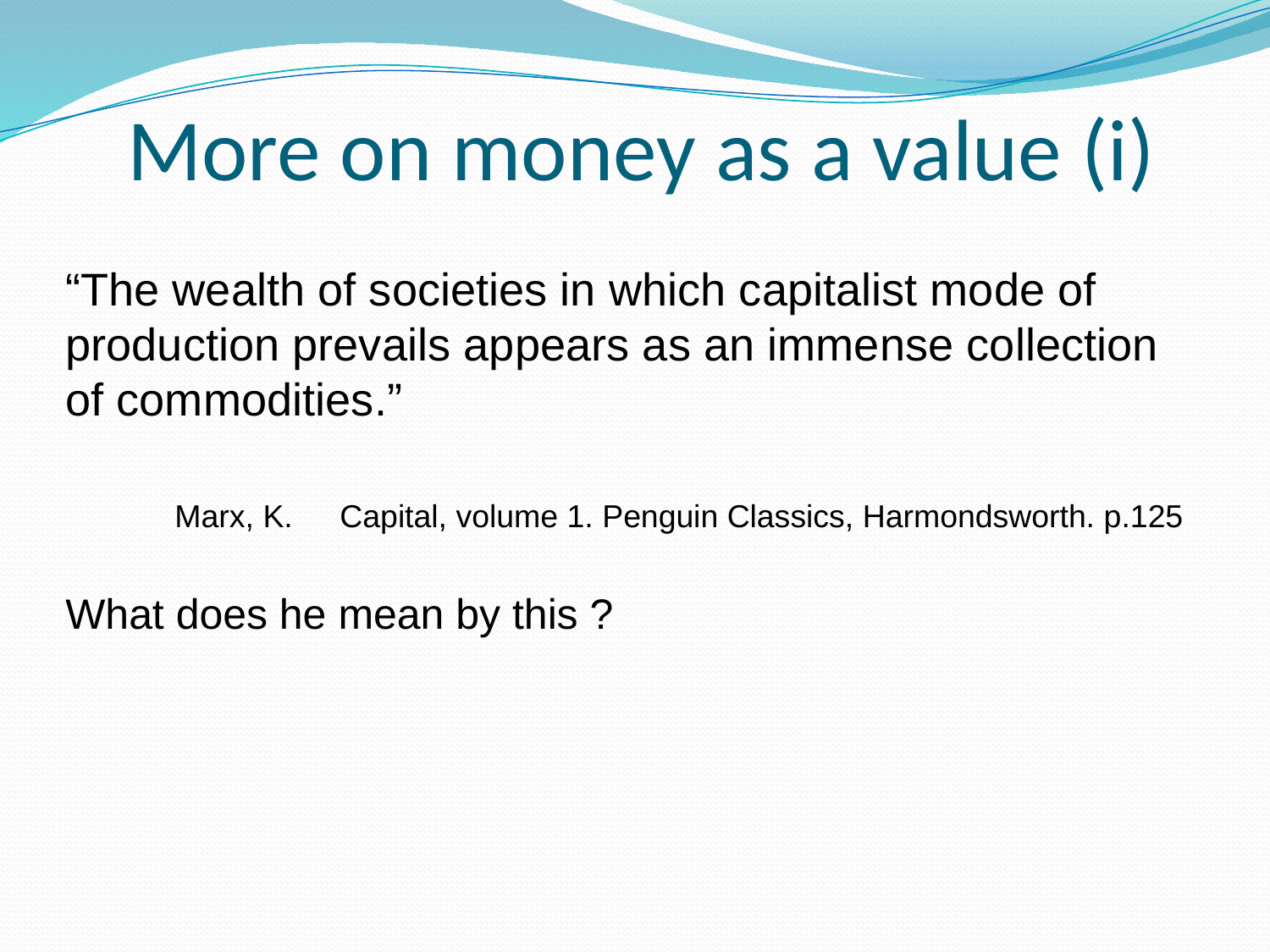

# More on money as a value (i)
“The wealth of societies in which capitalist mode of production prevails appears as an immense collection of commodities.”

Marx, K.	Capital, volume 1. Penguin Classics, Harmondsworth. p.125

What does he mean by this ?